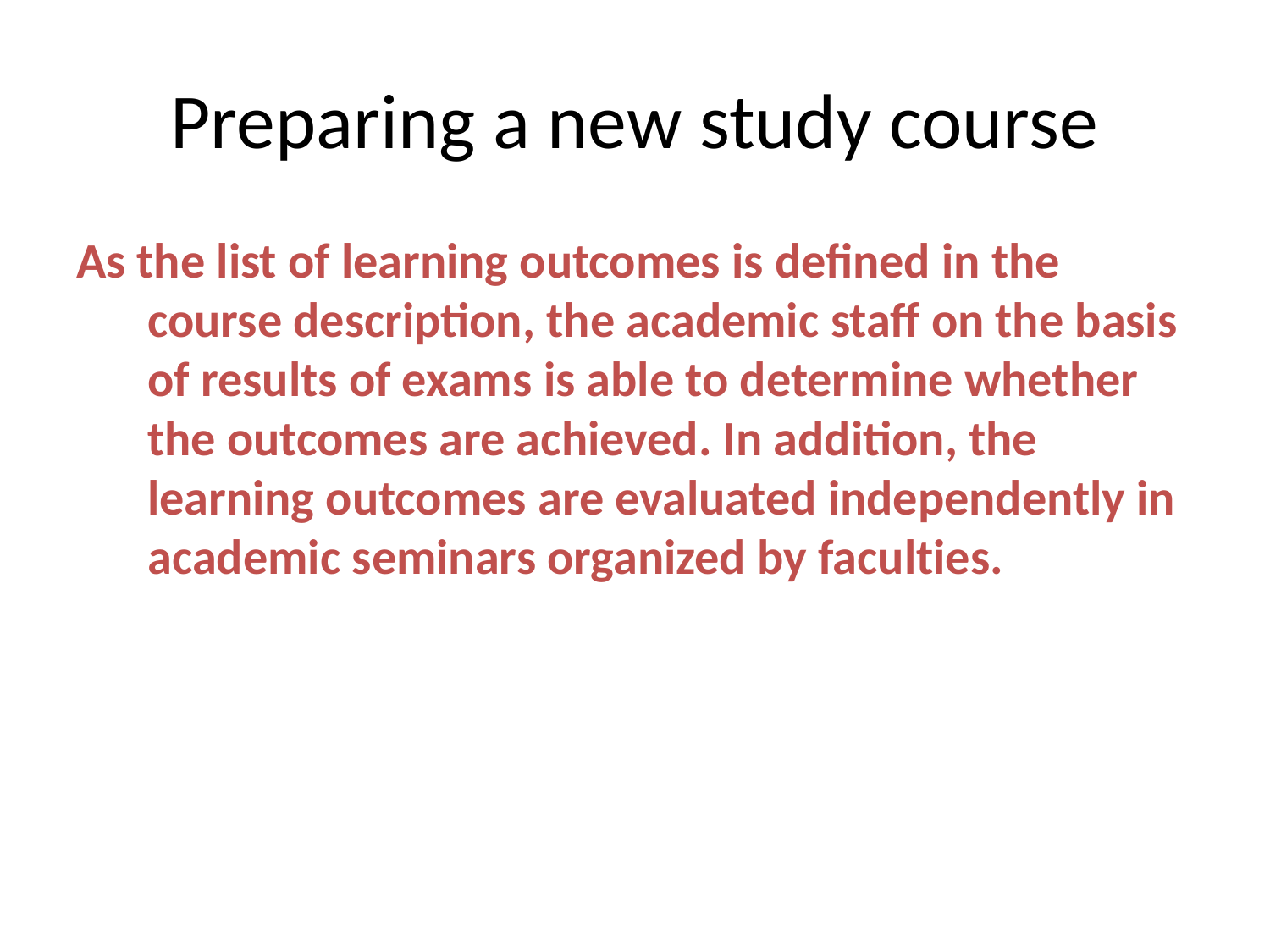

# Preparing a new study course
As the list of learning outcomes is defined in the course description, the academic staff on the basis of results of exams is able to determine whether the outcomes are achieved. In addition, the learning outcomes are evaluated independently in academic seminars organized by faculties.